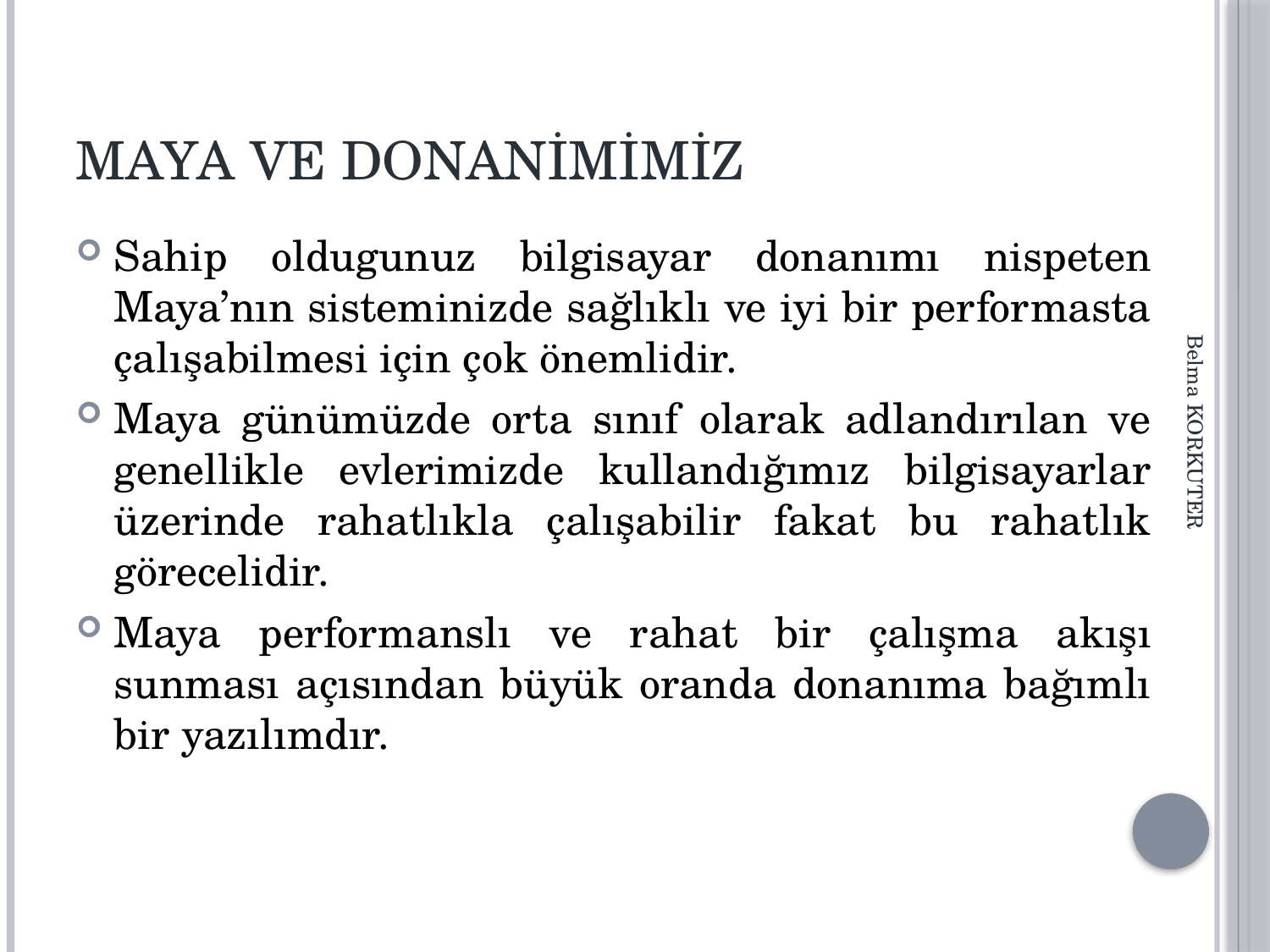

# Maya ve Donanimimiz
Sahip oldugunuz bilgisayar donanımı nispeten Maya’nın sisteminizde sağlıklı ve iyi bir performasta çalışabilmesi için çok önemlidir.
Maya günümüzde orta sınıf olarak adlandırılan ve genellikle evlerimizde kullandığımız bilgisayarlar üzerinde rahatlıkla çalışabilir fakat bu rahatlık görecelidir.
Maya performanslı ve rahat bir çalışma akışı sunması açısından büyük oranda donanıma bağımlı bir yazılımdır.
Belma KORKUTER